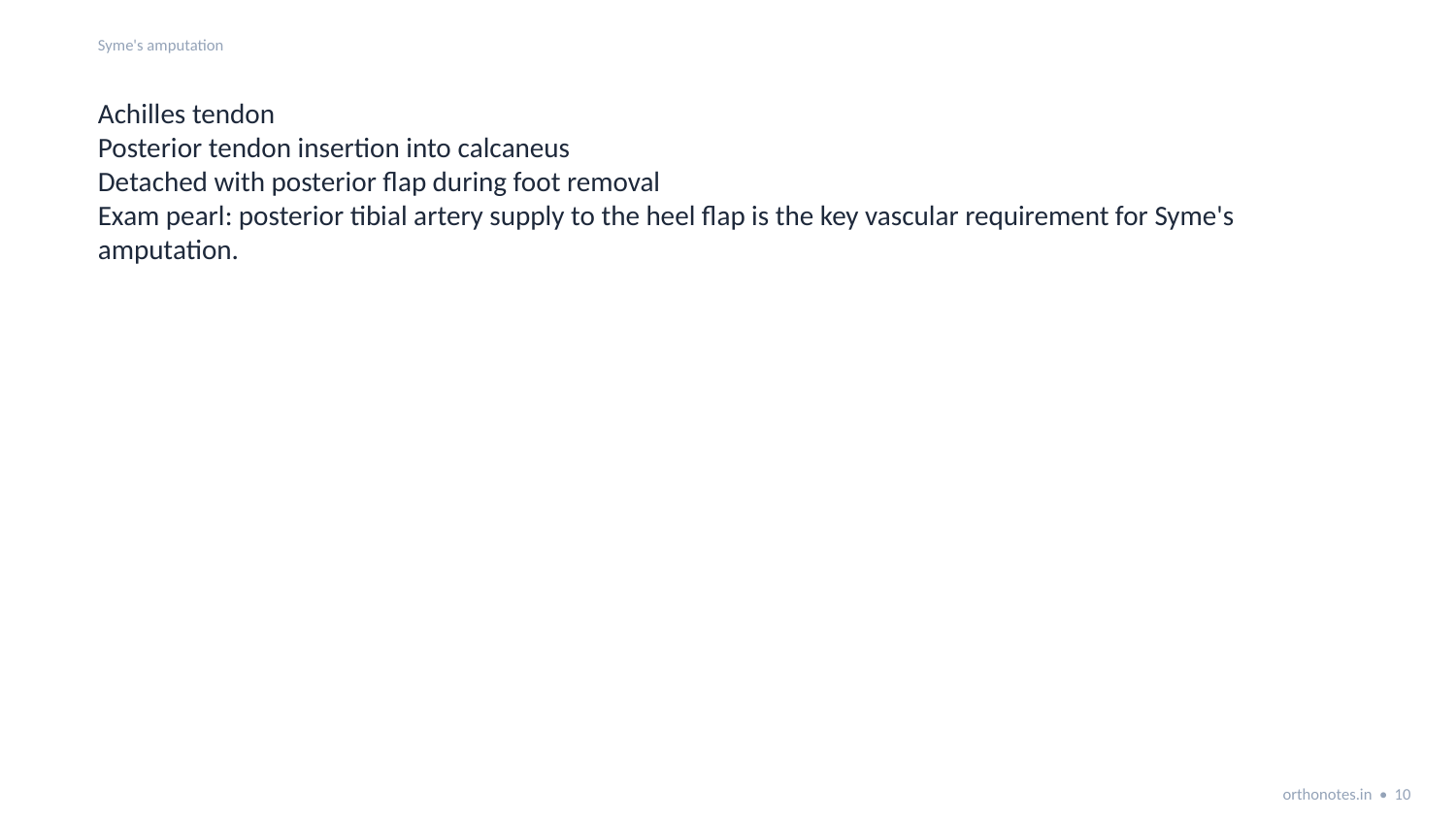

Syme's amputation
Achilles tendon
Posterior tendon insertion into calcaneus
Detached with posterior flap during foot removal
Exam pearl: posterior tibial artery supply to the heel flap is the key vascular requirement for Syme's amputation.
orthonotes.in  •  10